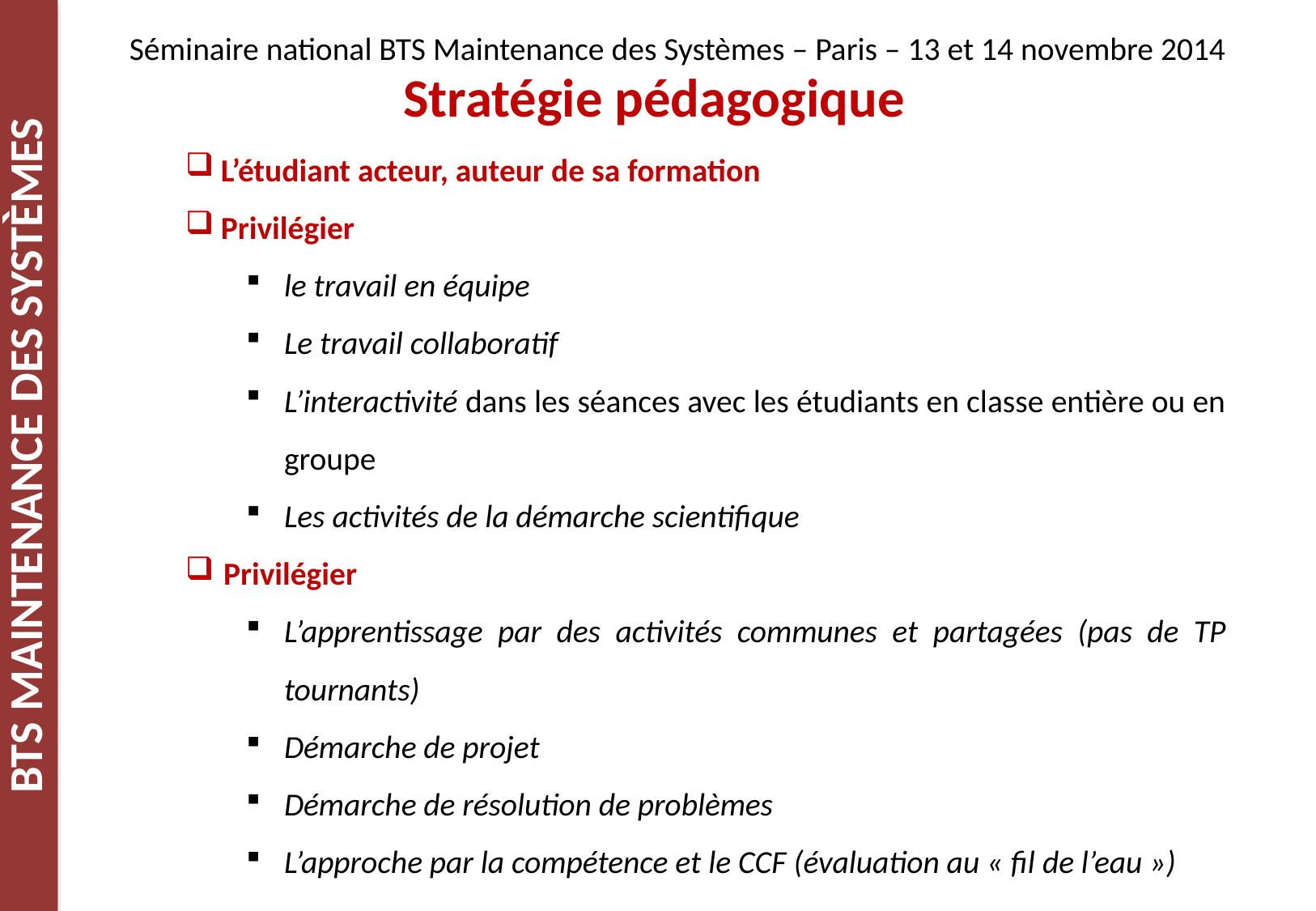

Séminaire national BTS Maintenance des Systèmes – Paris – 13 et 14 novembre 2014
Stratégie pédagogique
L’étudiant acteur, auteur de sa formation
Privilégier
le travail en équipe
Le travail collaboratif
L’interactivité dans les séances avec les étudiants en classe entière ou en groupe
Les activités de la démarche scientifique
Privilégier
L’apprentissage par des activités communes et partagées (pas de TP tournants)
Démarche de projet
Démarche de résolution de problèmes
L’approche par la compétence et le CCF (évaluation au « fil de l’eau »)